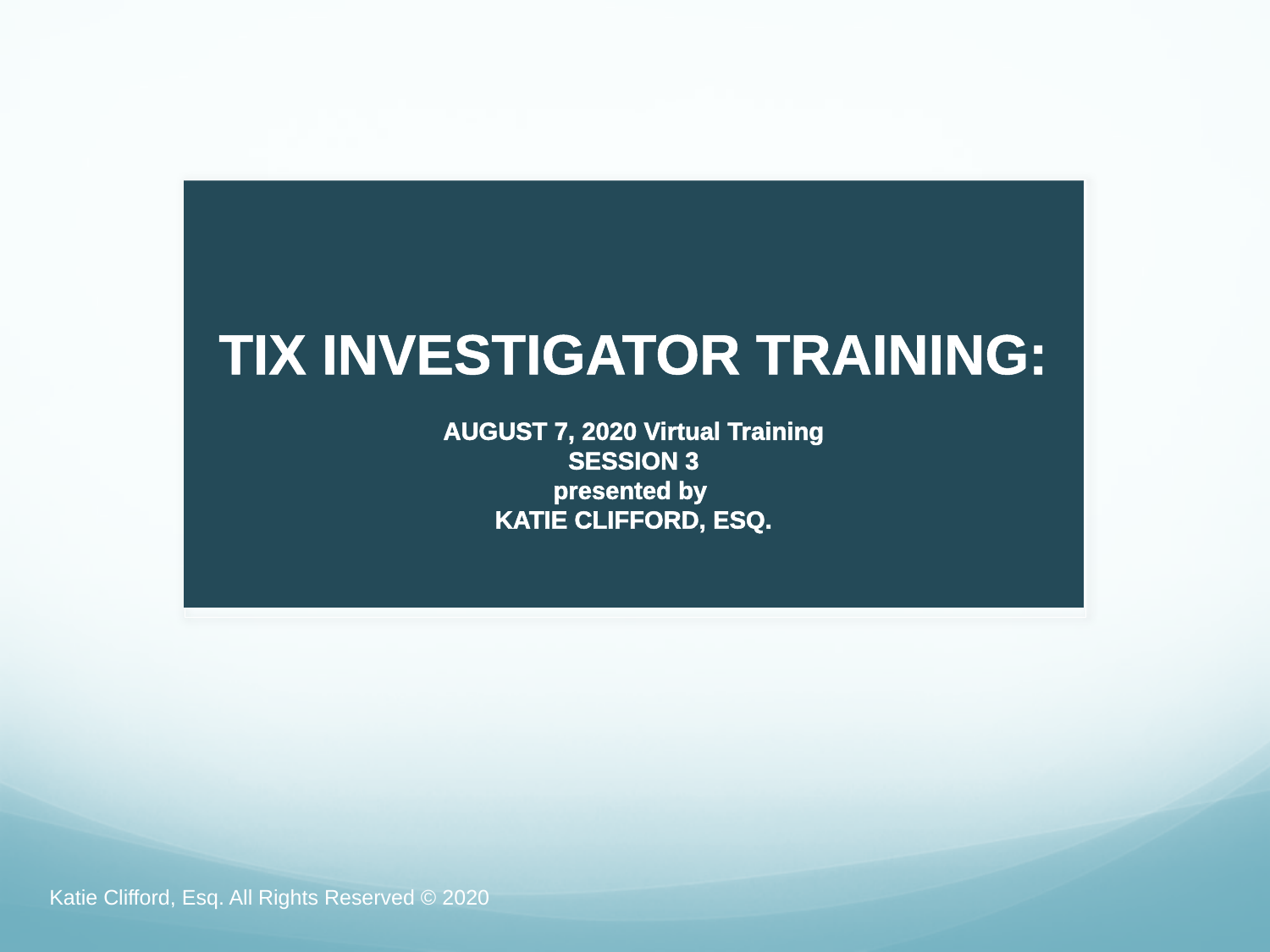

# TIX INVESTIGATOR TRAINING: AUGUST 7, 2020 Virtual Training SESSION 3 presented by KATIE CLIFFORD, ESQ.

Katie Clifford, Esq. All Rights Reserved © 2020